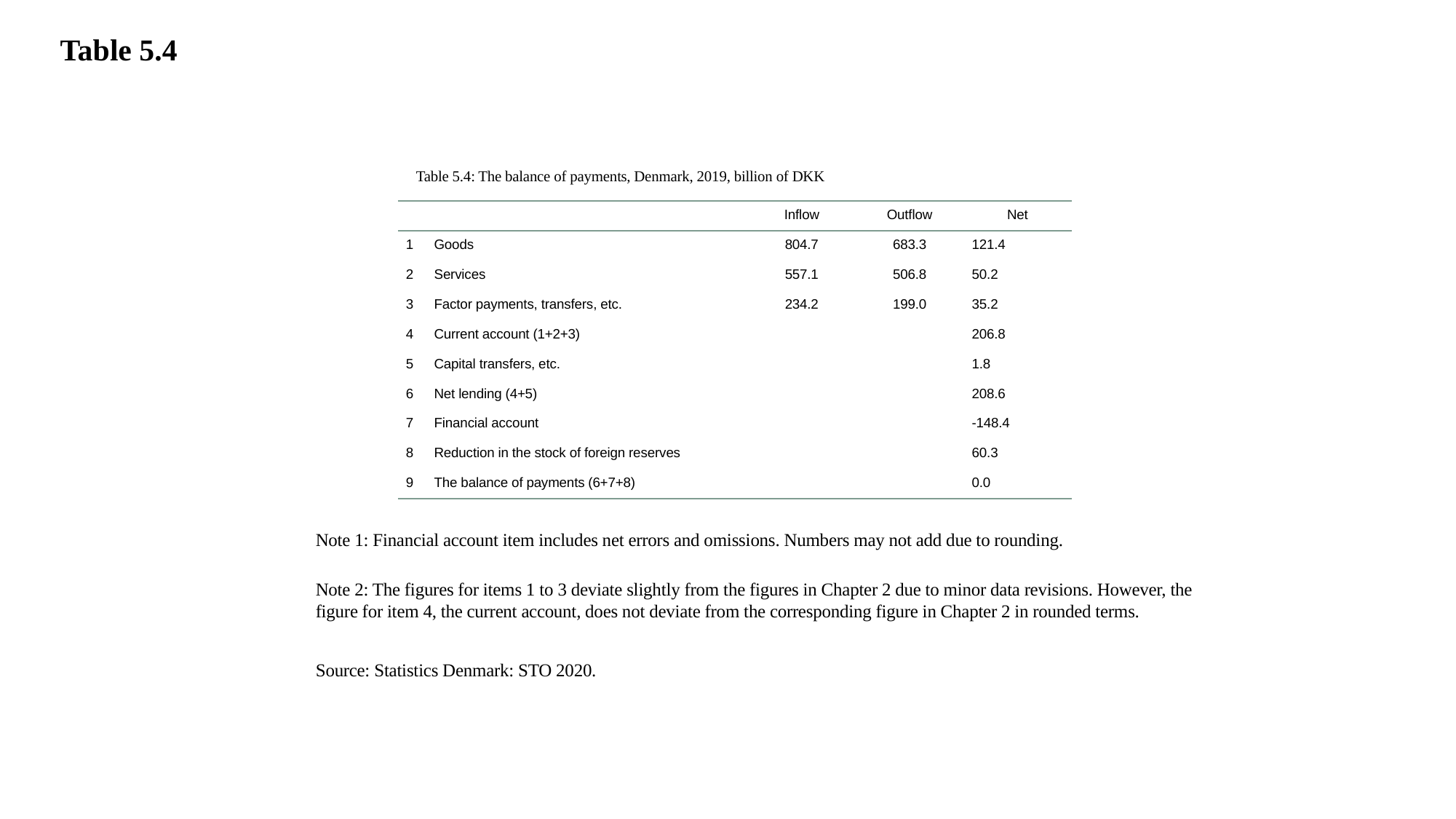

Table 5.4
Table 5.4: The balance of payments, Denmark, 2019, billion of DKK
|  |  | Inflow | Outflow | Net |
| --- | --- | --- | --- | --- |
| 1 | Goods | 804.7 | 683.3 | 121.4 |
| 2 | Services | 557.1 | 506.8 | 50.2 |
| 3 | Factor payments, transfers, etc. | 234.2 | 199.0 | 35.2 |
| 4 | Current account (1+2+3) |  |  | 206.8 |
| 5 | Capital transfers, etc. |  |  | 1.8 |
| 6 | Net lending (4+5) |  |  | 208.6 |
| 7 | Financial account |  |  | -148.4 |
| 8 | Reduction in the stock of foreign reserves |  |  | 60.3 |
| 9 | The balance of payments (6+7+8) |  |  | 0.0 |
Note 1: Financial account item includes net errors and omissions. Numbers may not add due to rounding.

Note 2: The figures for items 1 to 3 deviate slightly from the figures in Chapter 2 due to minor data revisions. However, the figure for item 4, the current account, does not deviate from the corresponding figure in Chapter 2 in rounded terms.

Source: Statistics Denmark: STO 2020.